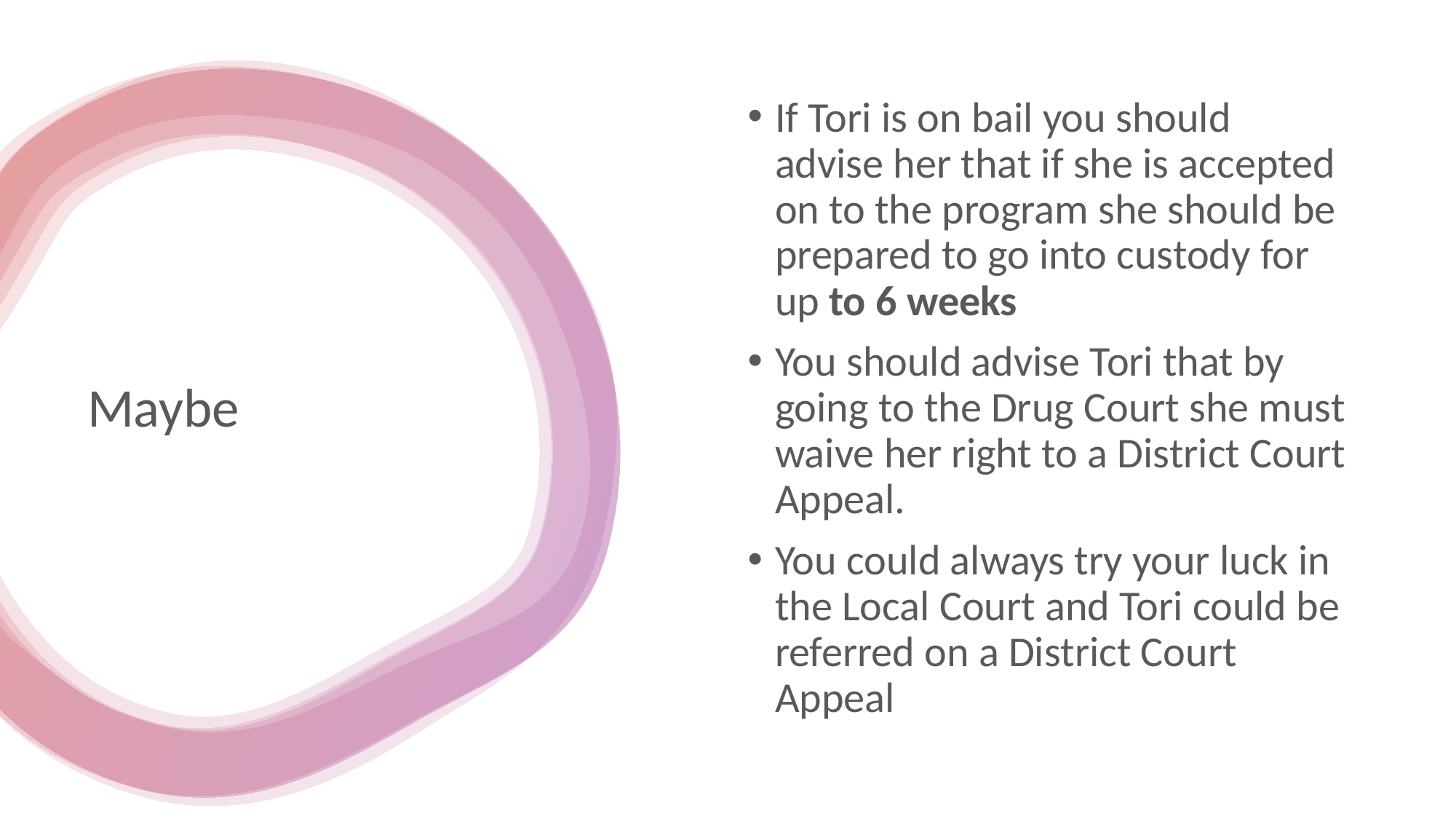

If Tori is on bail you should advise her that if she is accepted on to the program she should be prepared to go into custody for up to 6 weeks
You should advise Tori that by going to the Drug Court she must waive her right to a District Court Appeal.
You could always try your luck in the Local Court and Tori could be referred on a District Court Appeal
# Maybe